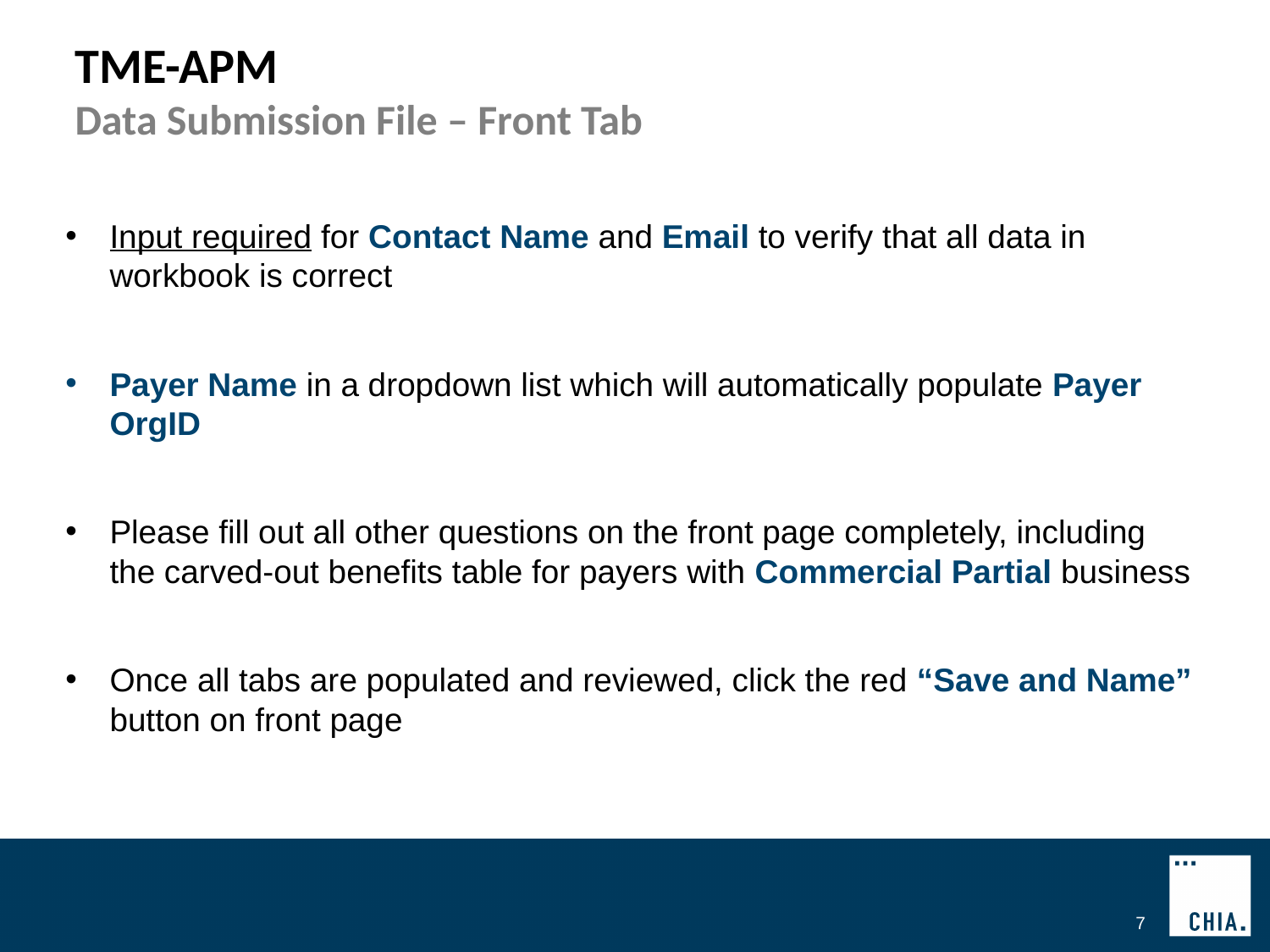

# TME-APM
Data Submission File – Front Tab

Input required for Contact Name and Email to verify that all data in workbook is correct

Payer Name in a dropdown list which will automatically populate Payer OrgID

Please fill out all other questions on the front page completely, including the carved-out benefits table for payers with Commercial Partial business

Once all tabs are populated and reviewed, click the red “Save and Name” button on front page

7